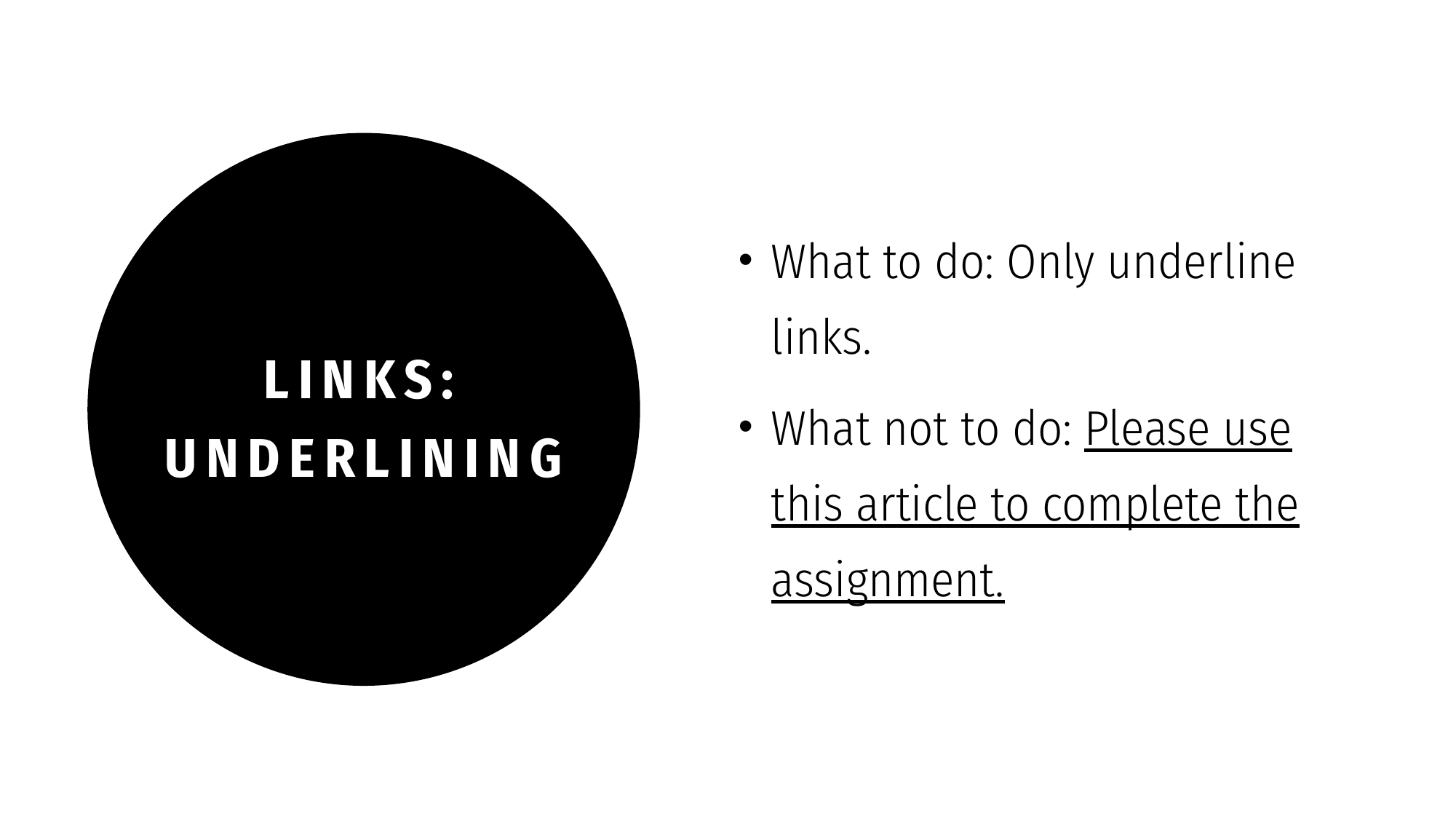

What to do: Only underline links.
What not to do: Please use this article to complete the assignment.

# Links: Underlining